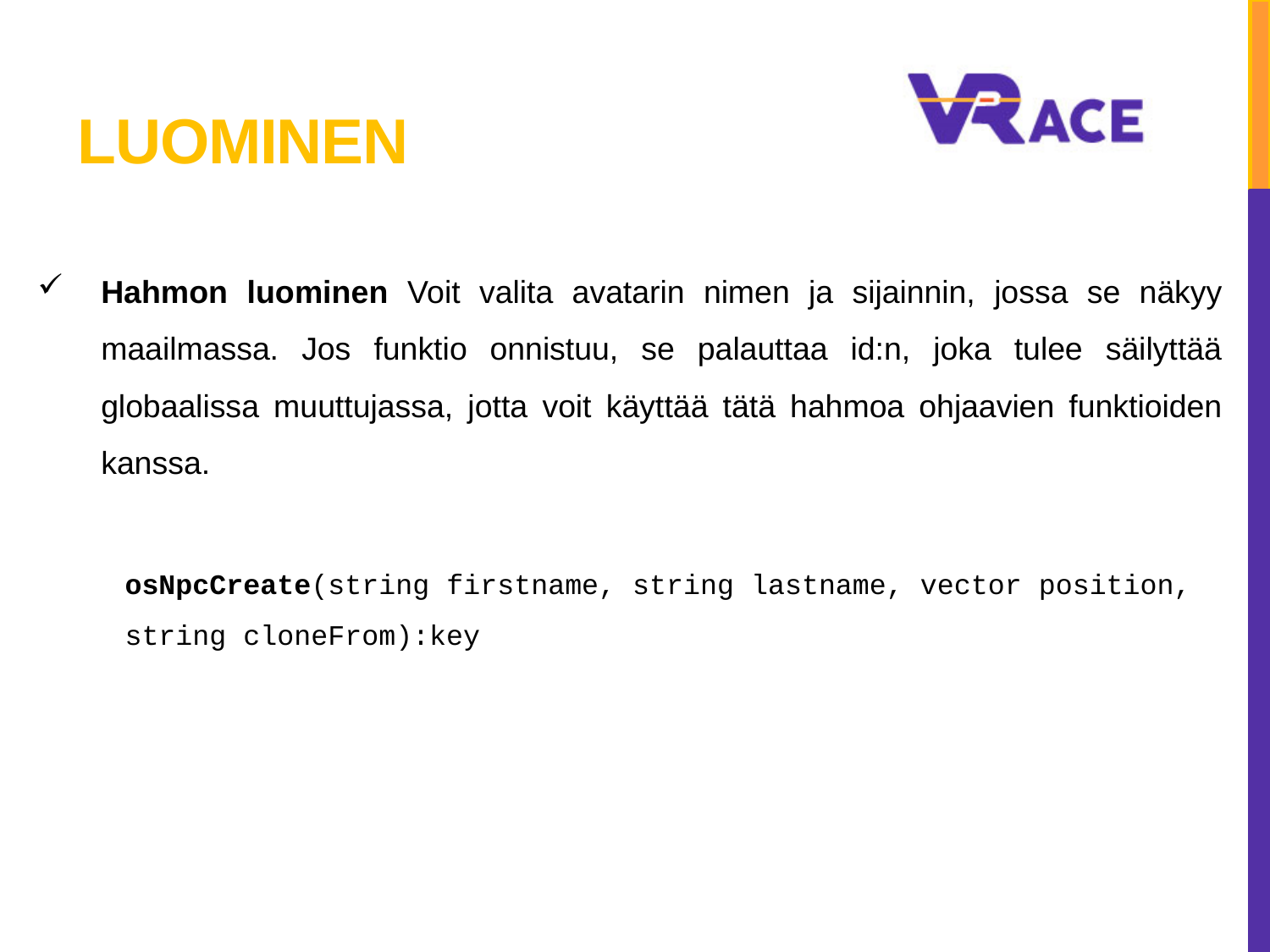

# LUOMINEN
Hahmon luominen Voit valita avatarin nimen ja sijainnin, jossa se näkyy maailmassa. Jos funktio onnistuu, se palauttaa id:n, joka tulee säilyttää globaalissa muuttujassa, jotta voit käyttää tätä hahmoa ohjaavien funktioiden kanssa.
osNpcCreate(string firstname, string lastname, vector position, string cloneFrom):key